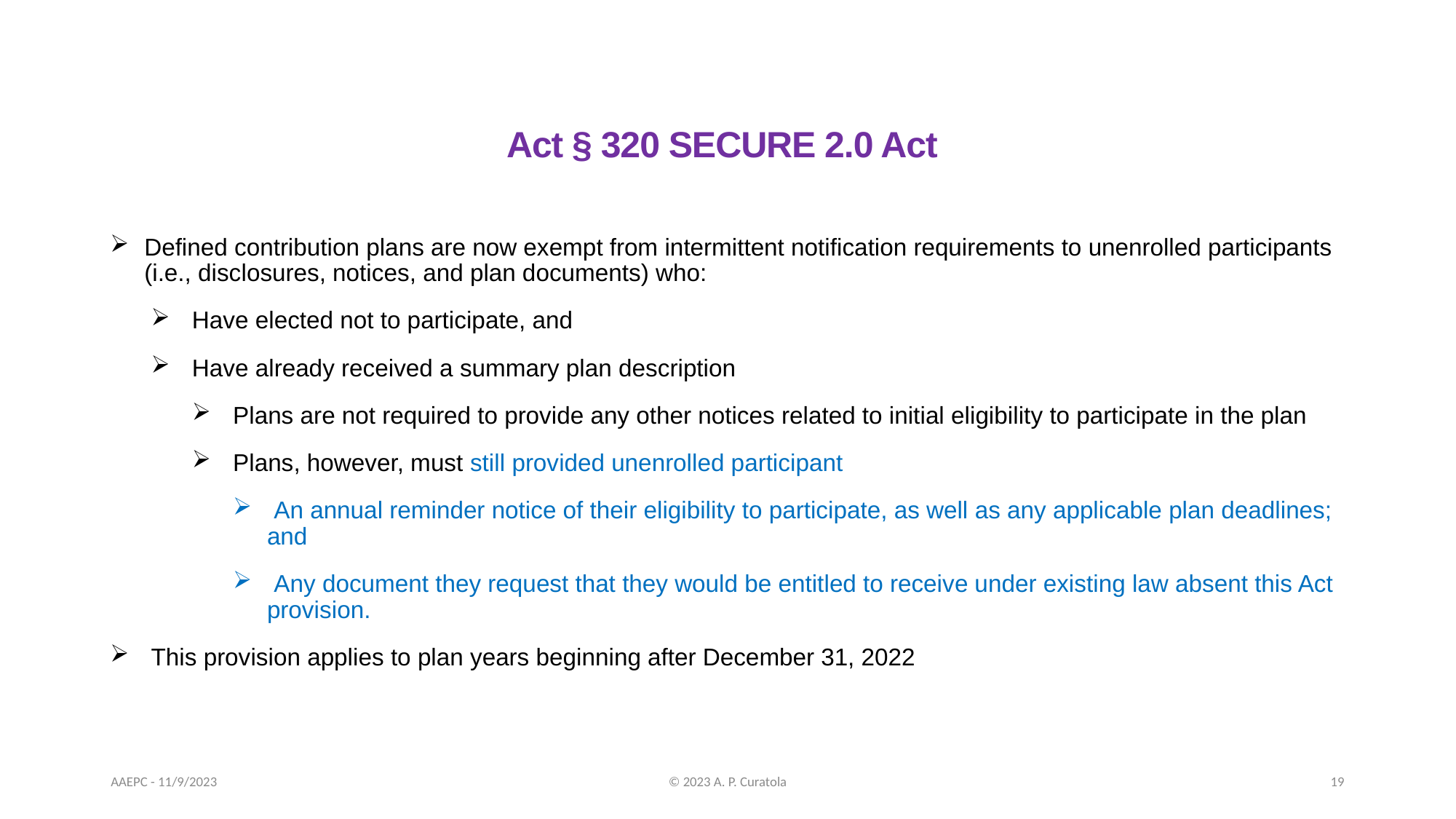

# Act § 320 SECURE 2.0 Act
Defined contribution plans are now exempt from intermittent notification requirements to unenrolled participants (i.e., disclosures, notices, and plan documents) who:
 Have elected not to participate, and
 Have already received a summary plan description
 Plans are not required to provide any other notices related to initial eligibility to participate in the plan
 Plans, however, must still provided unenrolled participant
 An annual reminder notice of their eligibility to participate, as well as any applicable plan deadlines; and
 Any document they request that they would be entitled to receive under existing law absent this Act provision.
 This provision applies to plan years beginning after December 31, 2022
AAEPC - 11/9/2023
© 2023 A. P. Curatola
19